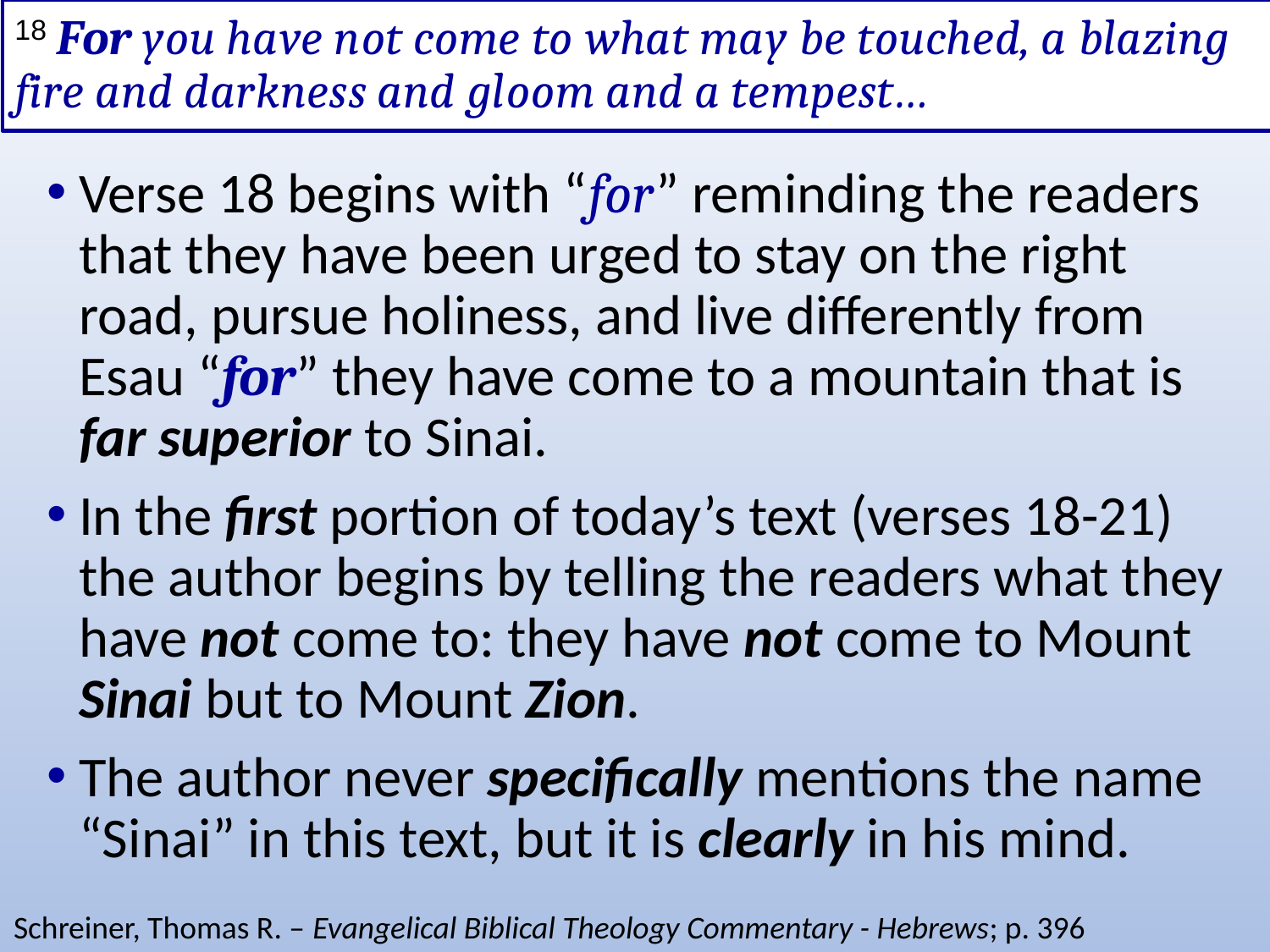

# 18 For you have not come to what may be touched, a blazing fire and darkness and gloom and a tempest…
Verse 18 begins with “for” reminding the readers that they have been urged to stay on the right road, pursue holiness, and live differently from Esau “for” they have come to a mountain that is far superior to Sinai.
In the first portion of today’s text (verses 18-21) the author begins by telling the readers what they have not come to: they have not come to Mount Sinai but to Mount Zion.
The author never specifically mentions the name “Sinai” in this text, but it is clearly in his mind.
Schreiner, Thomas R. – Evangelical Biblical Theology Commentary - Hebrews; p. 396